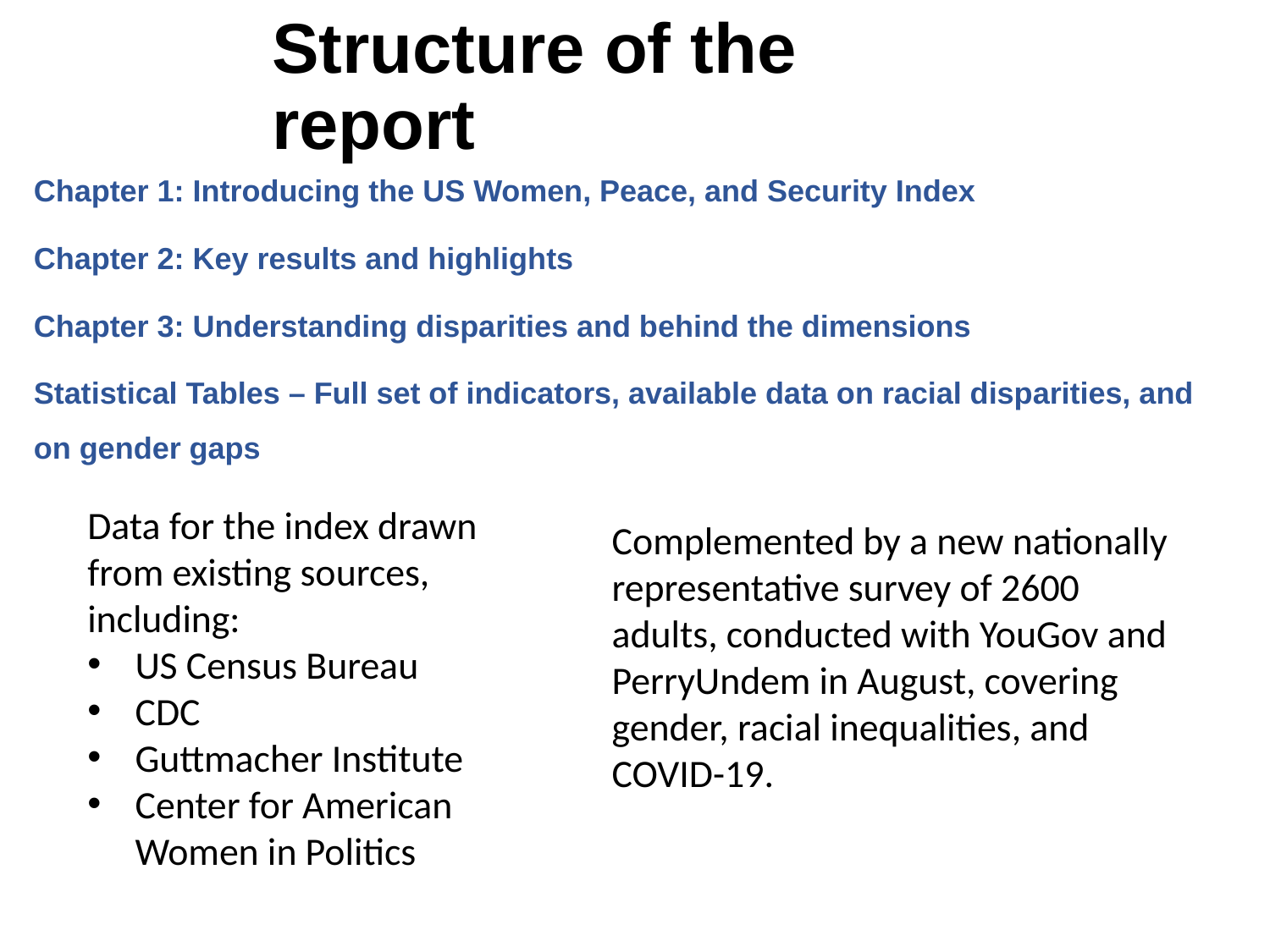

# Structure of the report

Chapter 1: Introducing the US Women, Peace, and Security Index
Chapter 2: Key results and highlights
Chapter 3: Understanding disparities and behind the dimensions
Statistical Tables – Full set of indicators, available data on racial disparities, and on gender gaps

Complemented by a new nationally representative survey of 2600 adults, conducted with YouGov and PerryUndem in August, covering gender, racial inequalities, and COVID-19.

Data for the index drawn from existing sources, including:
US Census Bureau
CDC
Guttmacher Institute
Center for American Women in Politics